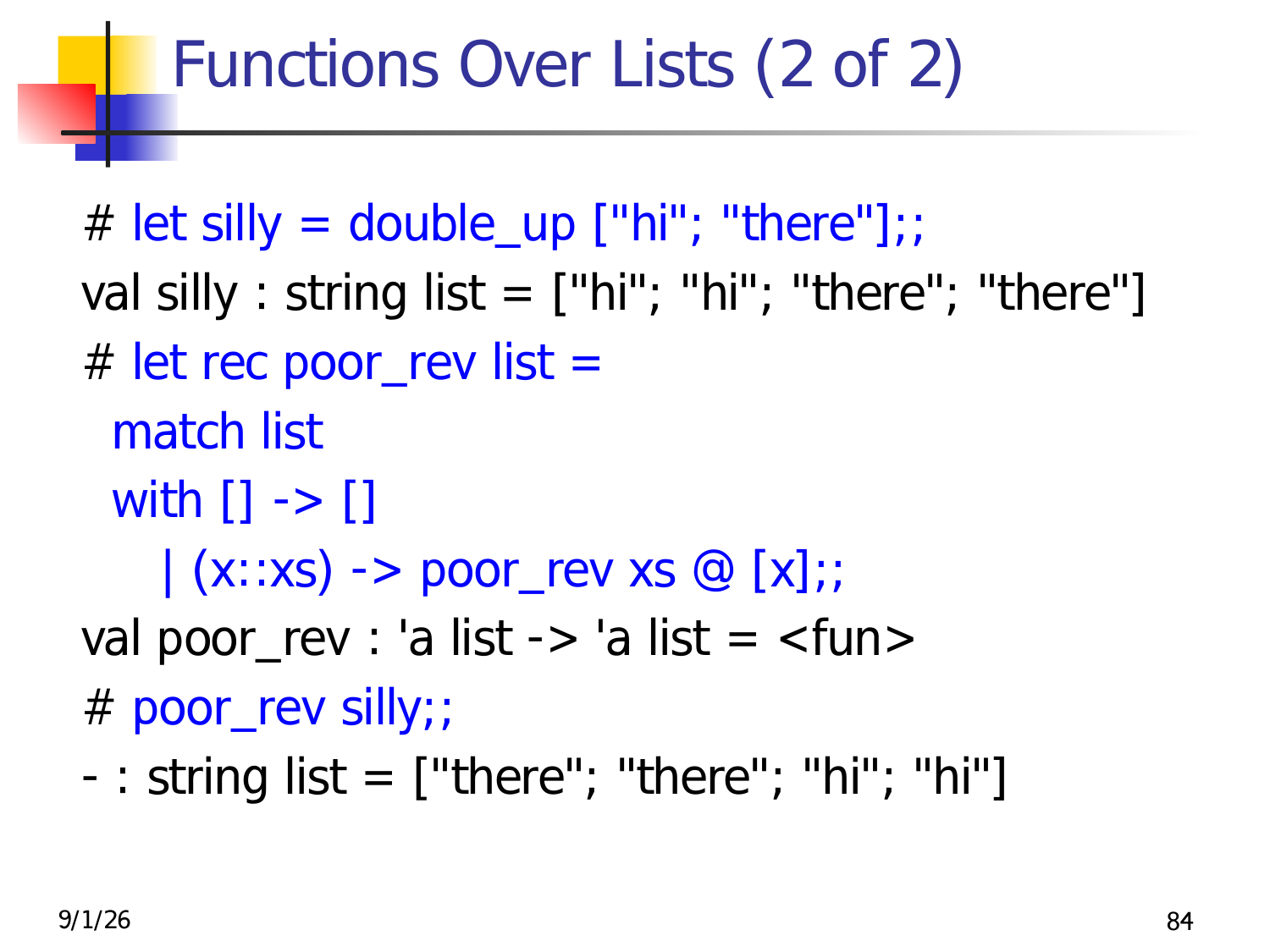

# Functions Over Lists (2 of 2)
# let silly = double_up ["hi"; "there"];;
val silly : string list = ["hi"; "hi"; "there"; "there"]
# let rec poor_rev list =
  match list
  with [] -> []
     | (x::xs) -> poor_rev xs @ [x];;
val poor_rev : 'a list -> 'a list = <fun>
# poor_rev silly;;
- : string list = ["there"; "there"; "hi"; "hi"]
9/1/26
84